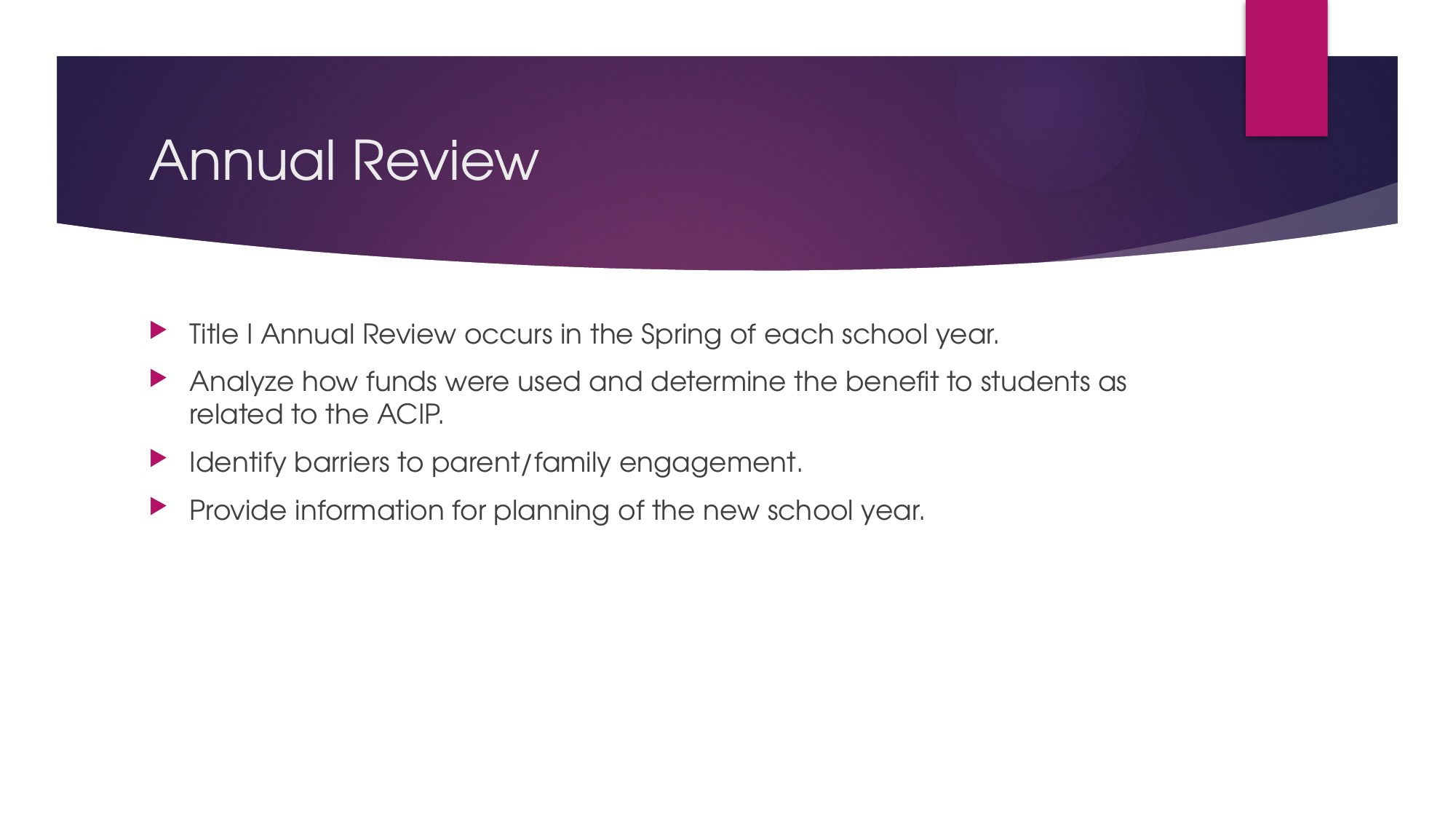

# Annual Review
Title I Annual Review occurs in the Spring of each school year.
Analyze how funds were used and determine the benefit to students as related to the ACIP.
Identify barriers to parent/family engagement.
Provide information for planning of the new school year.